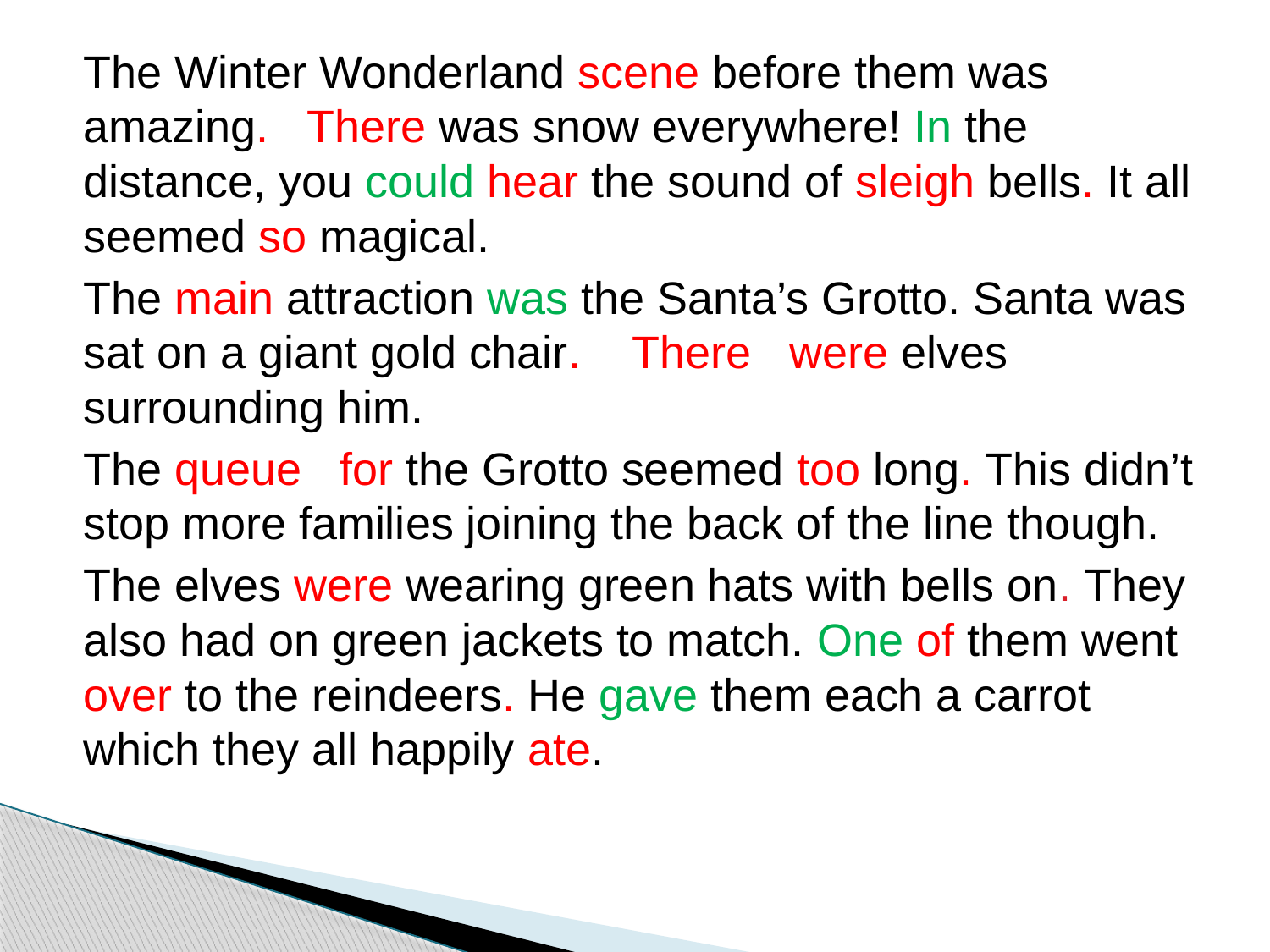

The Winter Wonderland scene before them was amazing.   There was snow everywhere! In the distance, you could hear the sound of sleigh bells. It all seemed so magical.
The main attraction was the Santa’s Grotto. Santa was sat on a giant gold chair.    There   were elves surrounding him.
The queue   for the Grotto seemed too long. This didn’t stop more families joining the back of the line though.
The elves were wearing green hats with bells on. They also had on green jackets to match. One of them went over to the reindeers. He gave them each a carrot which they all happily ate.